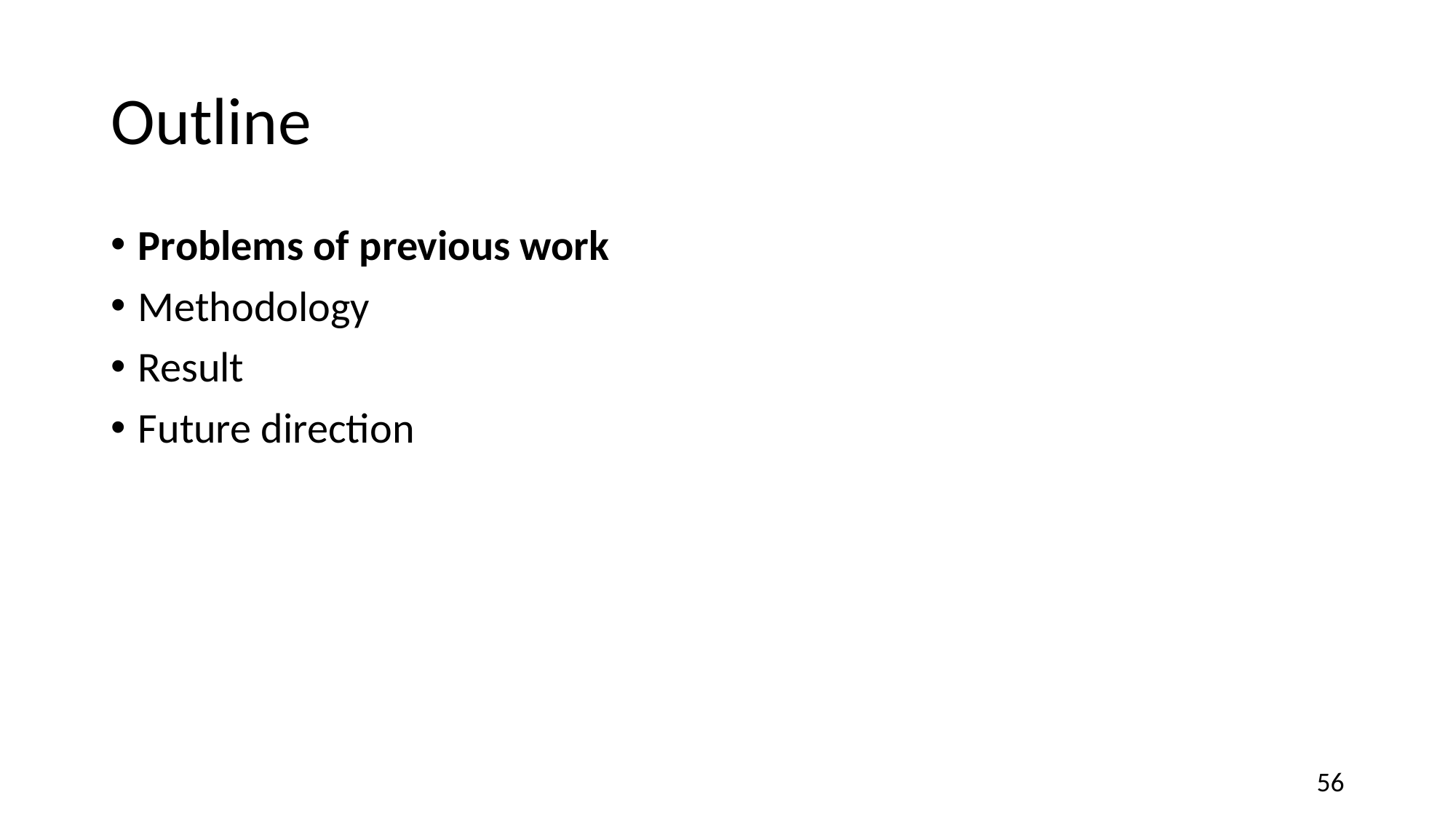

# Outline
Problems of previous work
Methodology
Result
Future direction

56